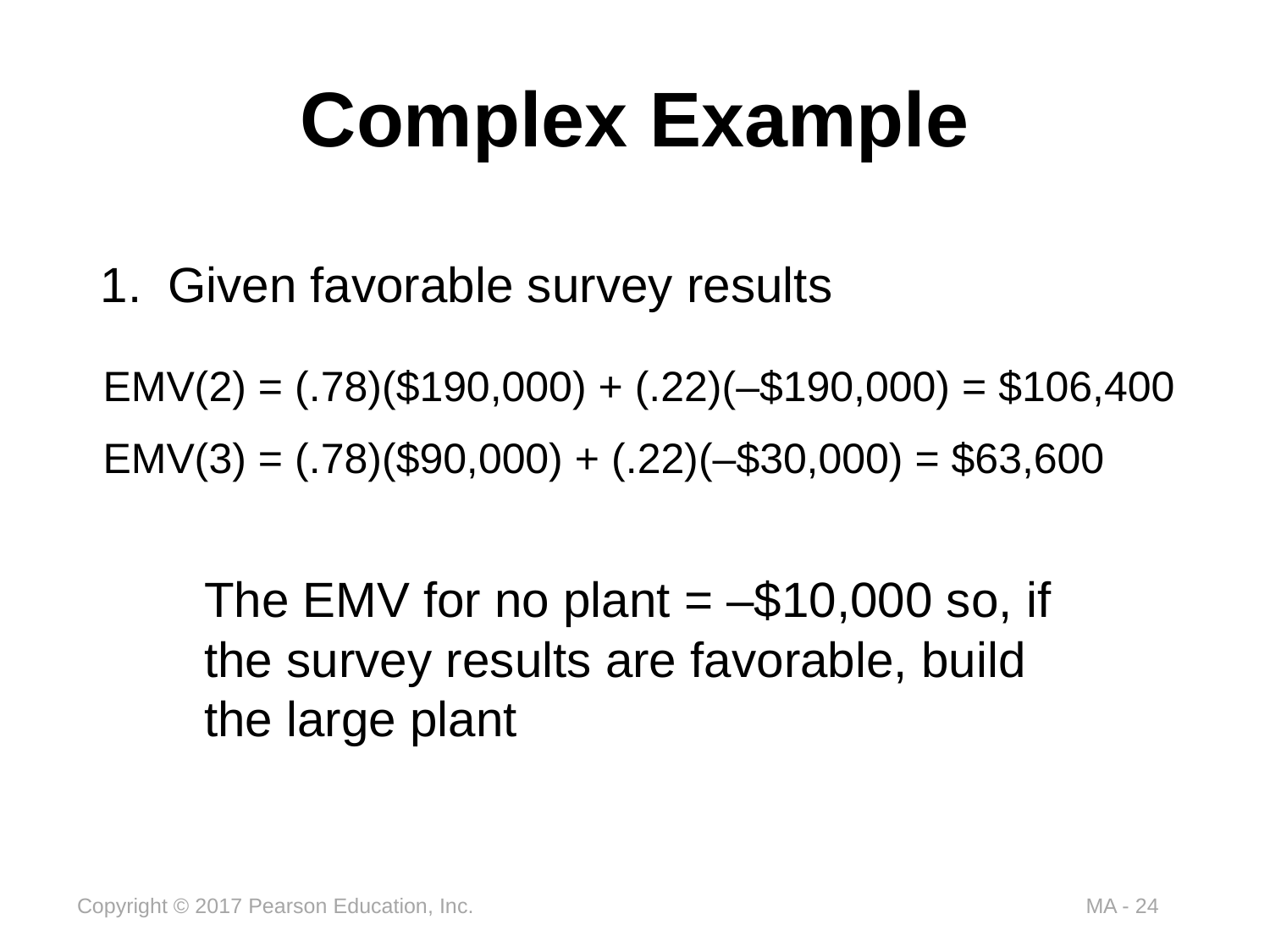

# Complex Example
Given favorable survey results
EMV(2) = (.78)($190,000) + (.22)(–$190,000) = $106,400
EMV(3) = (.78)($90,000) + (.22)(–$30,000) = $63,600
The EMV for no plant = –$10,000 so, if the survey results are favorable, build the large plant